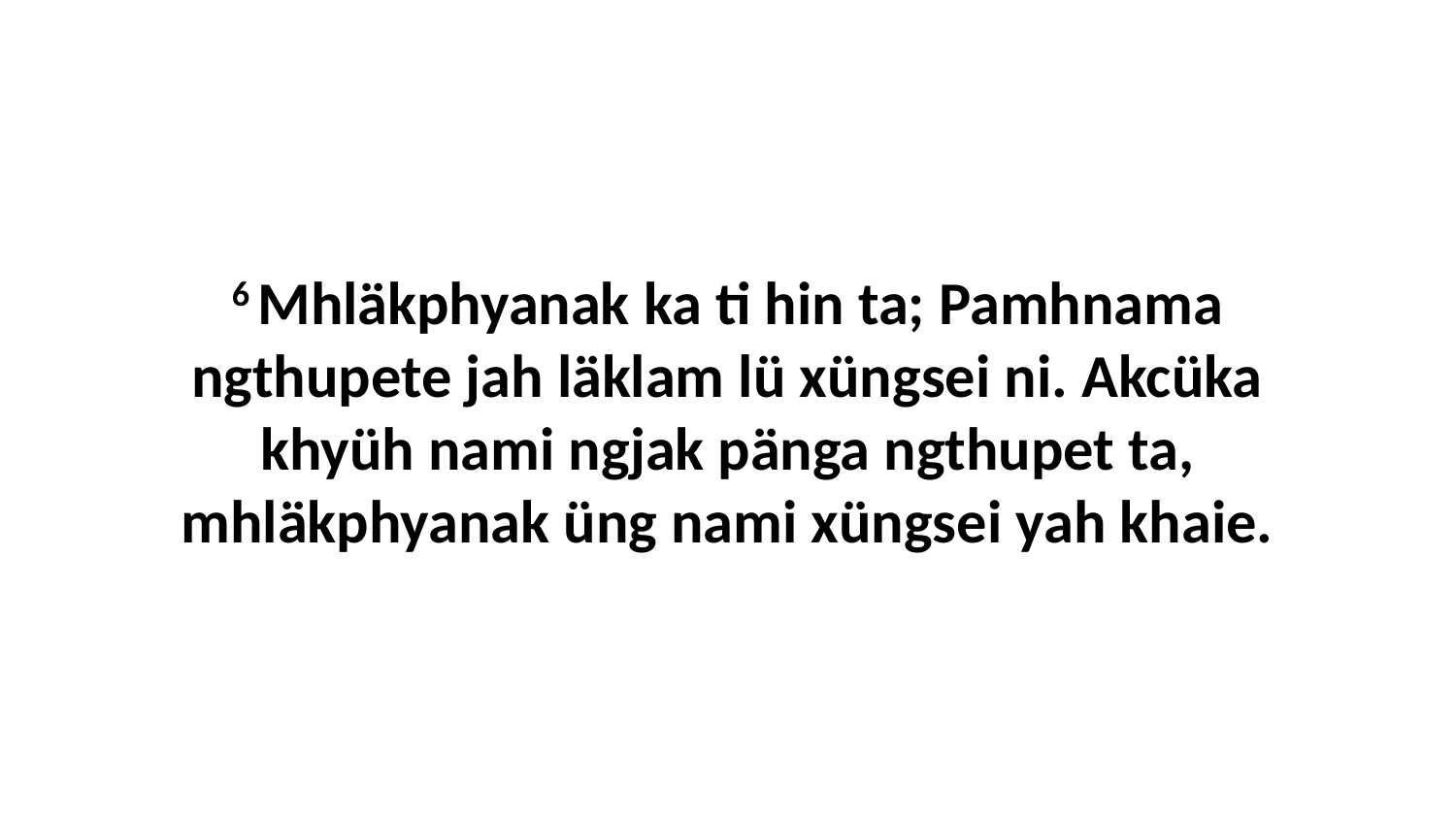

6 Mhläkphyanak ka ti hin ta; Pamhnama ngthupete jah läklam lü xüngsei ni. Akcüka khyüh nami ngjak pänga ngthupet ta, mhläkphyanak üng nami xüngsei yah khaie.